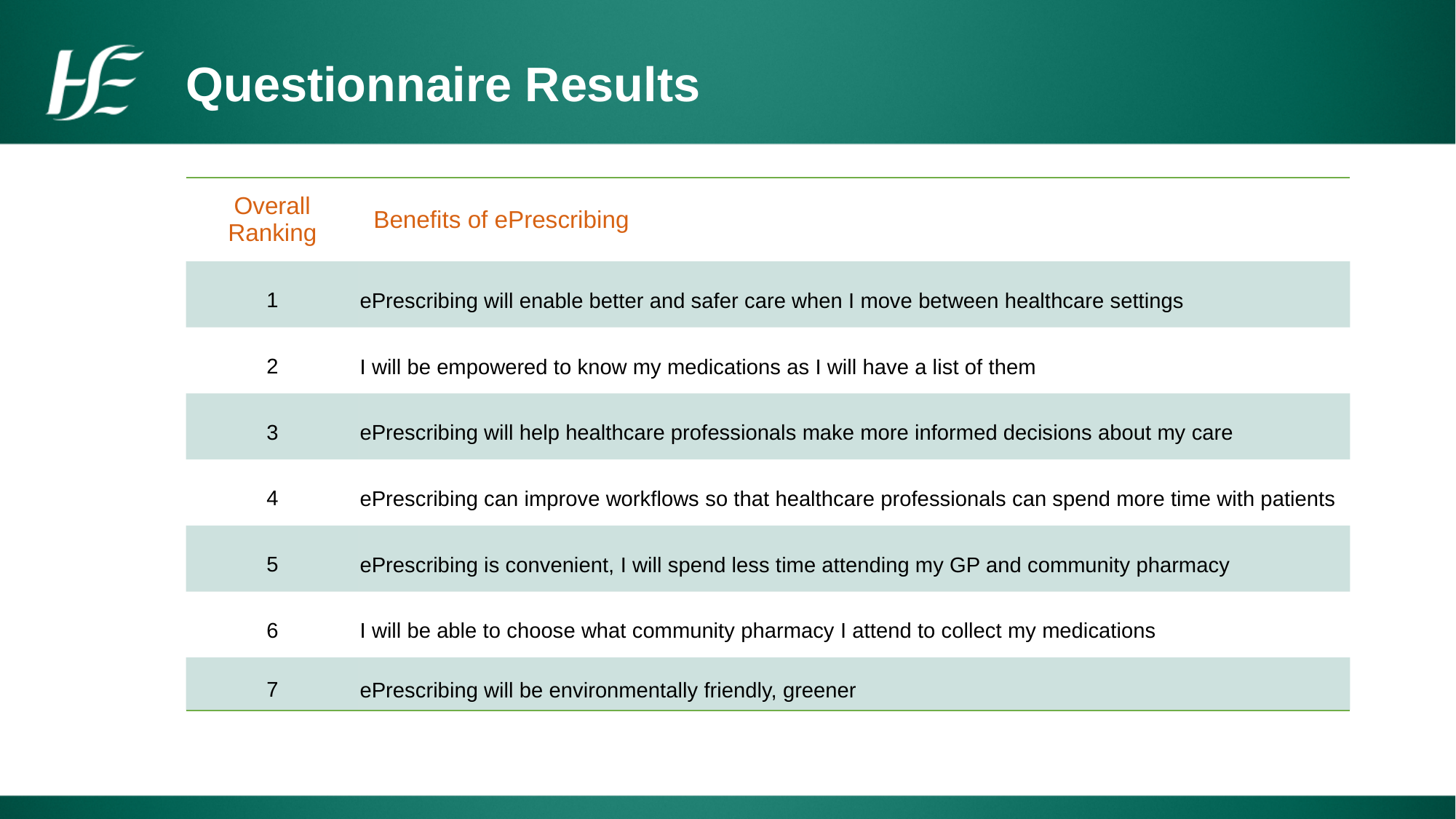

Questionnaire Results
| Overall Ranking | Benefits of ePrescribing |
| --- | --- |
| 1 | ePrescribing will enable better and safer care when I move between healthcare settings |
| 2 | I will be empowered to know my medications as I will have a list of them |
| 3 | ePrescribing will help healthcare professionals make more informed decisions about my care |
| 4 | ePrescribing can improve workflows so that healthcare professionals can spend more time with patients |
| 5 | ePrescribing is convenient, I will spend less time attending my GP and community pharmacy |
| 6 | I will be able to choose what community pharmacy I attend to collect my medications |
| 7 | ePrescribing will be environmentally friendly, greener |